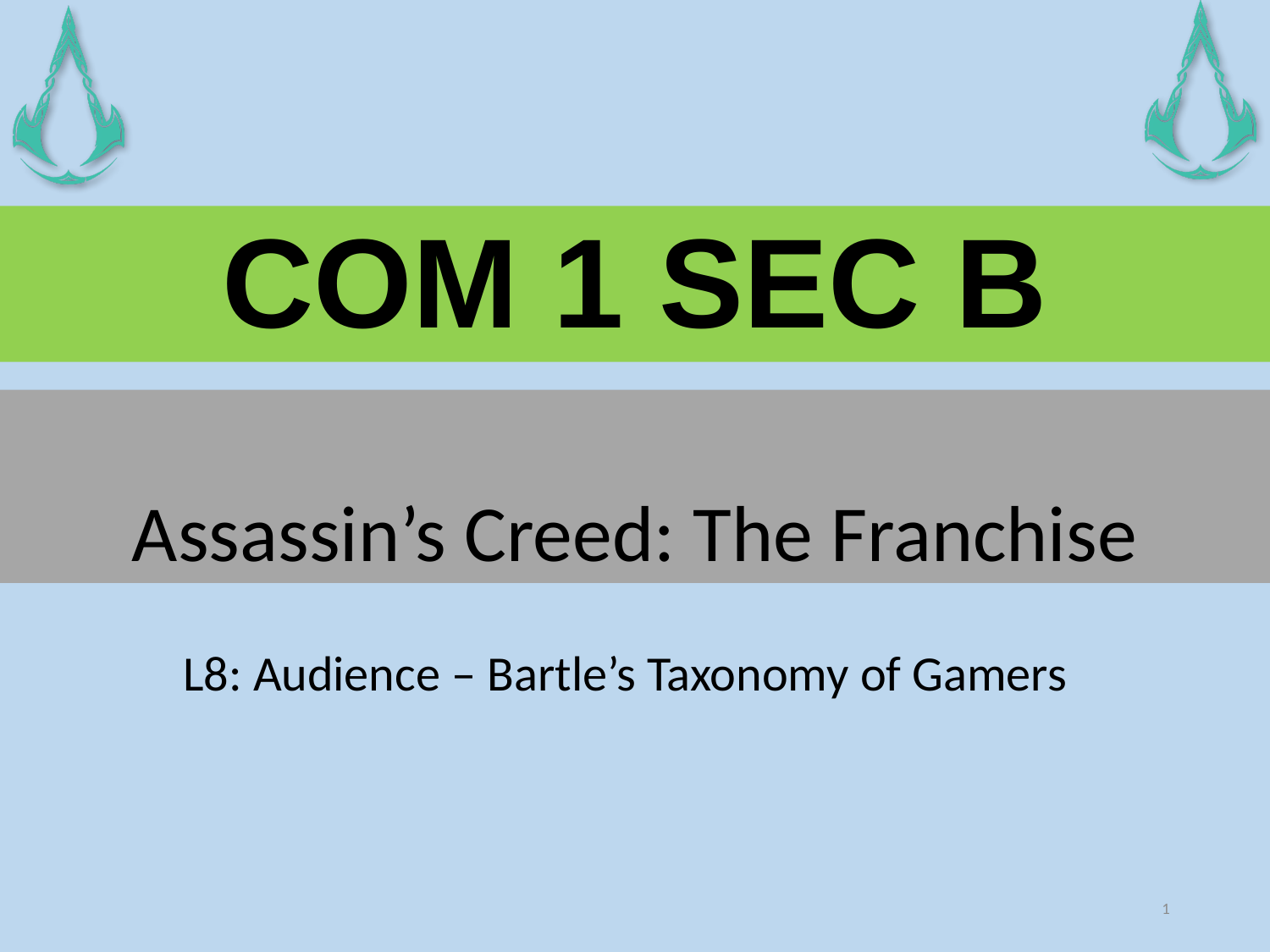

# COM 1 SEC B
Assassin’s Creed: The Franchise
L8: Audience – Bartle’s Taxonomy of Gamers
1